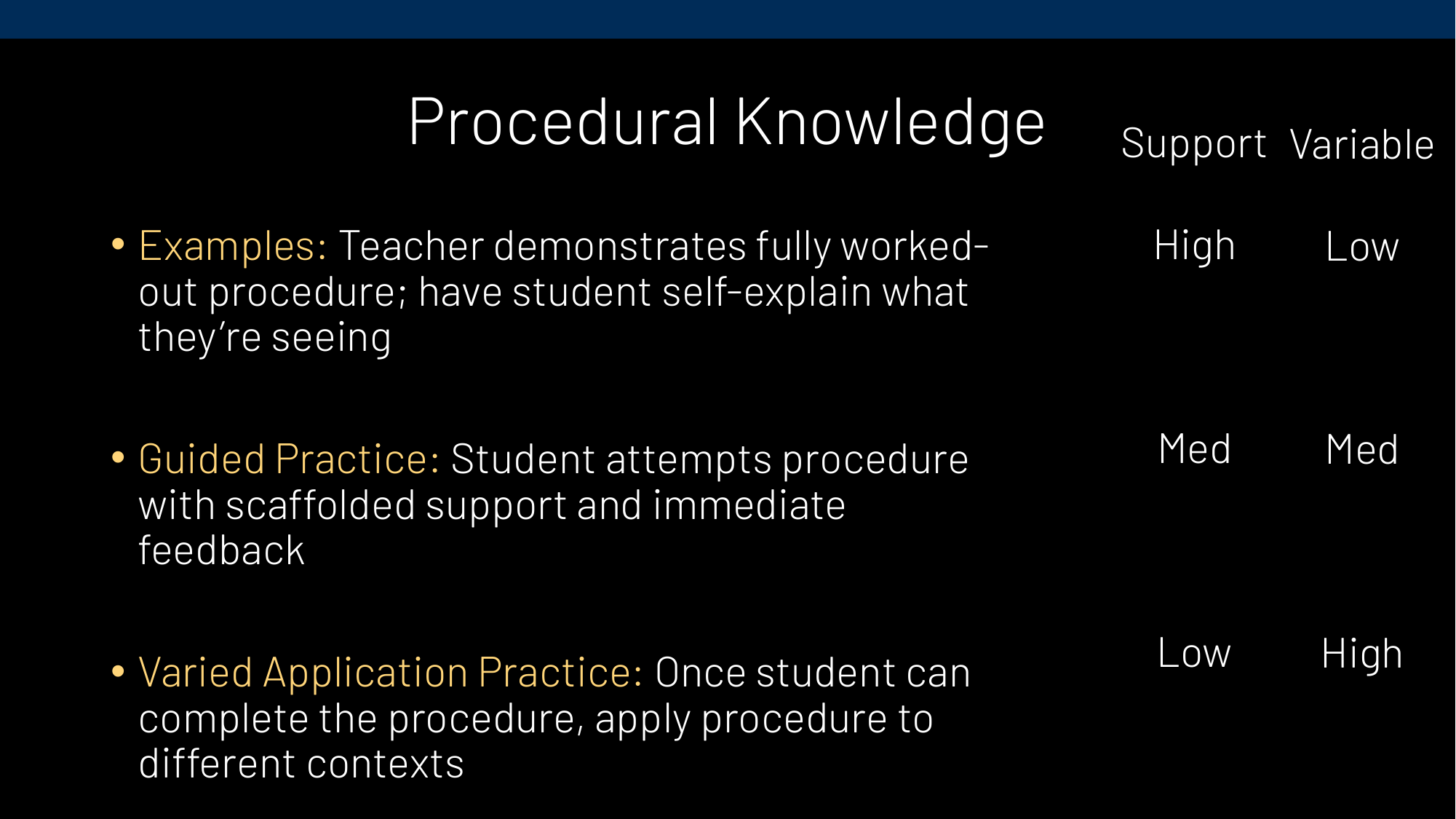

# Procedural Knowledge
Support

High

Med

Low
Variable

Low

Med

High
Examples: Teacher demonstrates fully worked-out procedure; have student self-explain what they’re seeing

Guided Practice: Student attempts procedure with scaffolded support and immediate feedback

Varied Application Practice: Once student can complete the procedure, apply procedure to different contexts